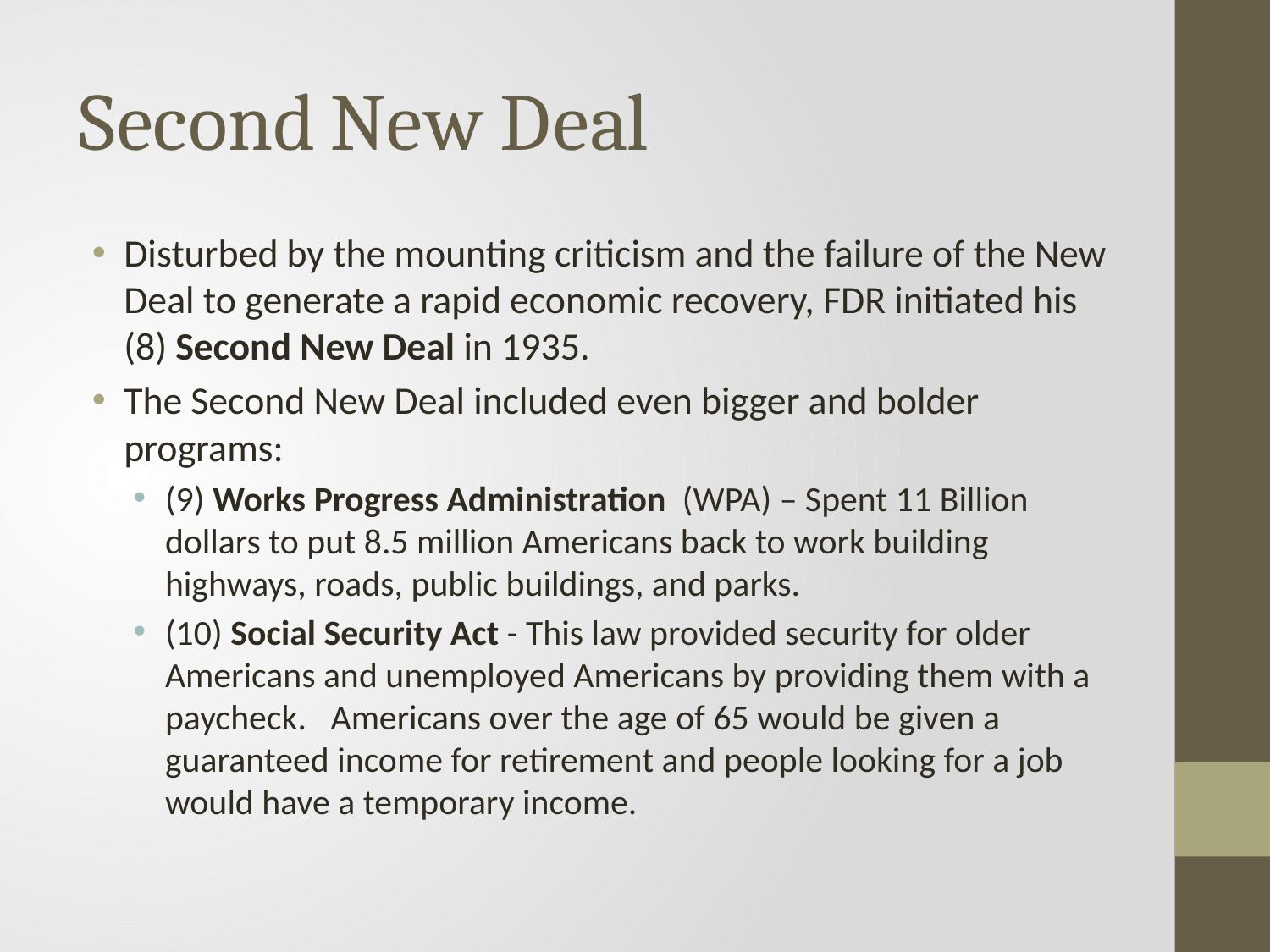

# Second New Deal
Disturbed by the mounting criticism and the failure of the New Deal to generate a rapid economic recovery, FDR initiated his (8) Second New Deal in 1935.
The Second New Deal included even bigger and bolder programs:
(9) Works Progress Administration  (WPA) – Spent 11 Billion dollars to put 8.5 million Americans back to work building highways, roads, public buildings, and parks.
(10) Social Security Act - This law provided security for older Americans and unemployed Americans by providing them with a paycheck.   Americans over the age of 65 would be given a guaranteed income for retirement and people looking for a job would have a temporary income.